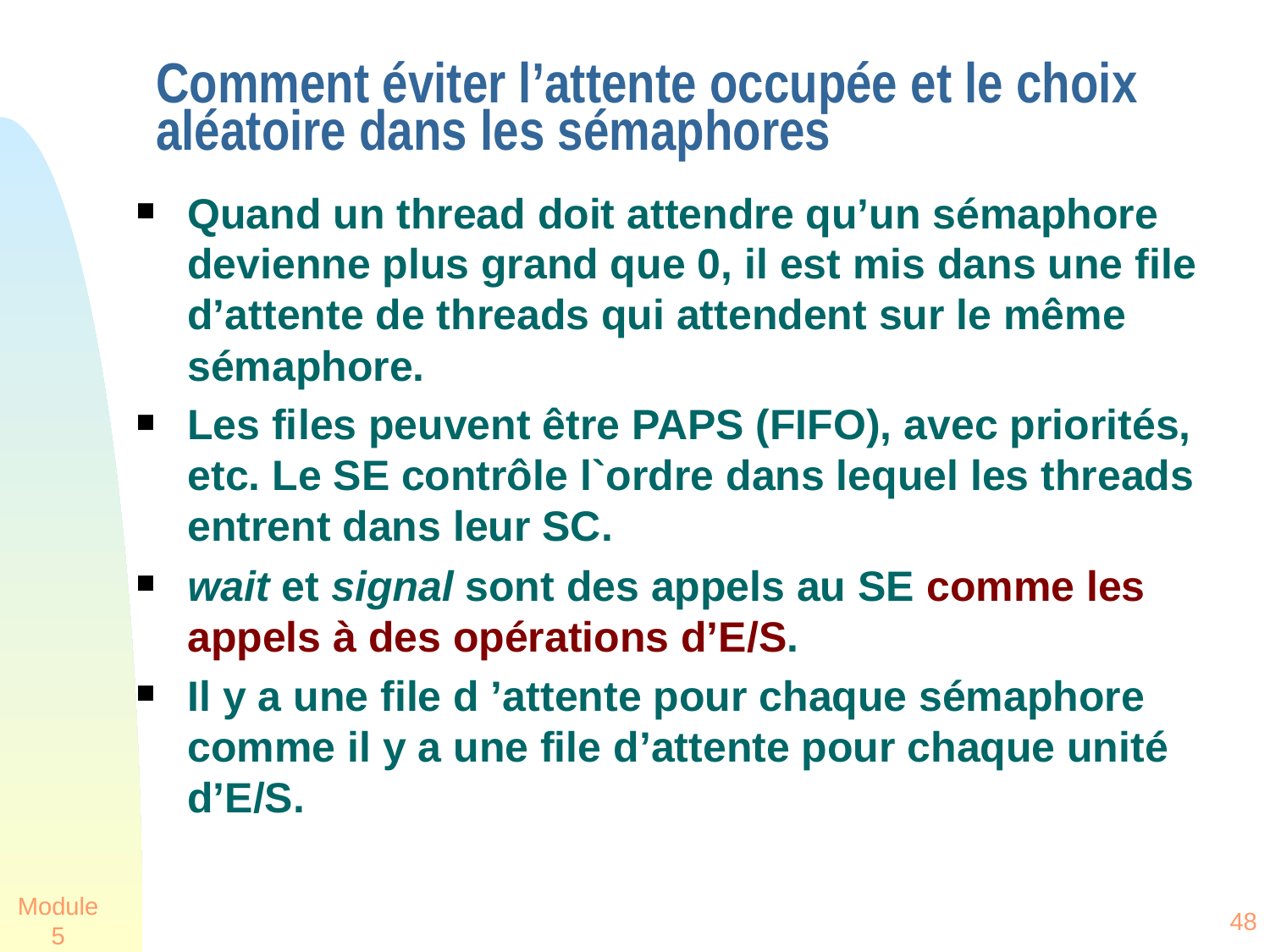

# Comment éviter l’attente occupée et le choix aléatoire dans les sémaphores
Quand un thread doit attendre qu’un sémaphore devienne plus grand que 0, il est mis dans une file d’attente de threads qui attendent sur le même sémaphore.
Les files peuvent être PAPS (FIFO), avec priorités, etc. Le SE contrôle l`ordre dans lequel les threads entrent dans leur SC.
wait et signal sont des appels au SE comme les appels à des opérations d’E/S.
Il y a une file d ’attente pour chaque sémaphore comme il y a une file d’attente pour chaque unité d’E/S.

Module 5
48